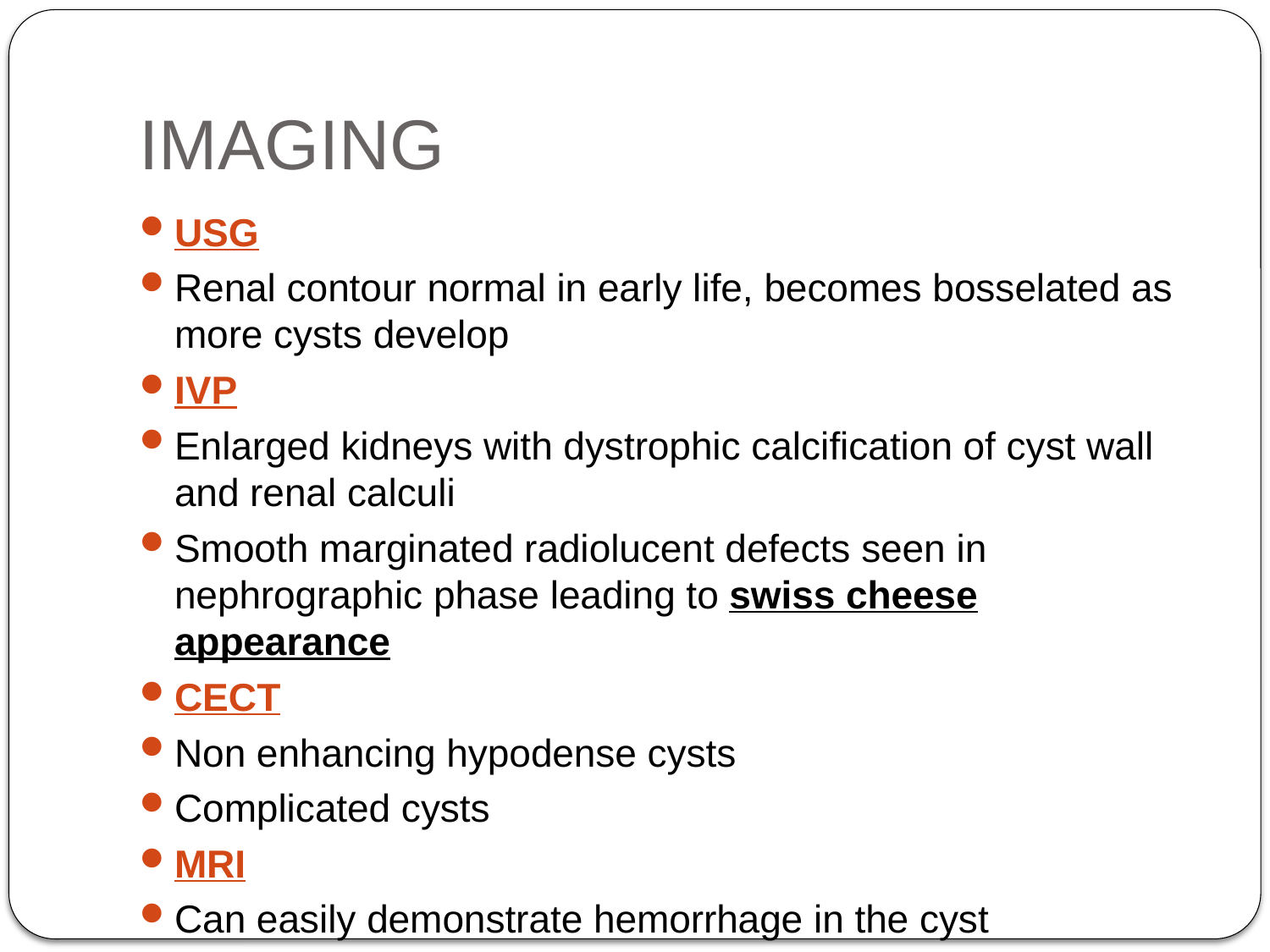

# IMAGING
USG
Renal contour normal in early life, becomes bosselated as more cysts develop
IVP
Enlarged kidneys with dystrophic calcification of cyst wall and renal calculi
Smooth marginated radiolucent defects seen in nephrographic phase leading to swiss cheese appearance
CECT
Non enhancing hypodense cysts
Complicated cysts
MRI
Can easily demonstrate hemorrhage in the cyst